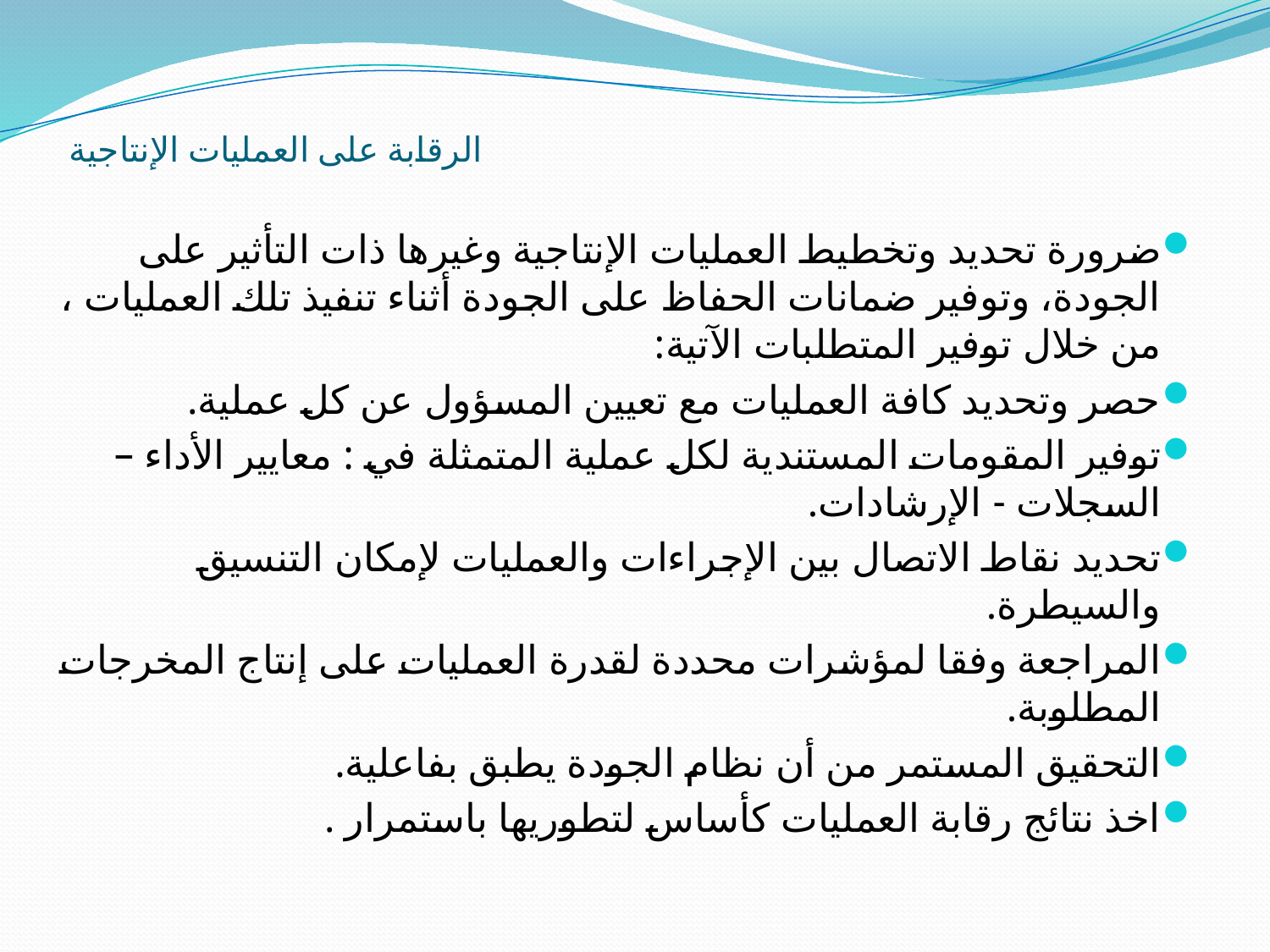

# الرقابة على العملیات الإنتاجیة
ضرورة تحدید وتخطیط العملیات الإنتاجیة وغیرها ذات التأثیر على الجودة، وتوفیر ضمانات الحفاظ على الجودة أثناء تنفیذ تلك العملیات ، من خلال توفیر المتطلبات الآتیة:
حصر وتحدید كافة العملیات مع تعیین المسؤول عن كل عملیة.
توفیر المقومات المستندیة لكل عملیة المتمثلة في : معاییر الأداء – السجلات - الإرشادات.
تحدید نقاط الاتصال بین الإجراءات والعملیات لإمكان التنسیق والسیطرة.
المراجعة وفقا لمؤشرات محددة لقدرة العملیات على إنتاج المخرجات المطلوبة.
التحقیق المستمر من أن نظام الجودة یطبق بفاعلیة.
اخذ نتائج رقابة العملیات كأساس لتطوریها باستمرار .